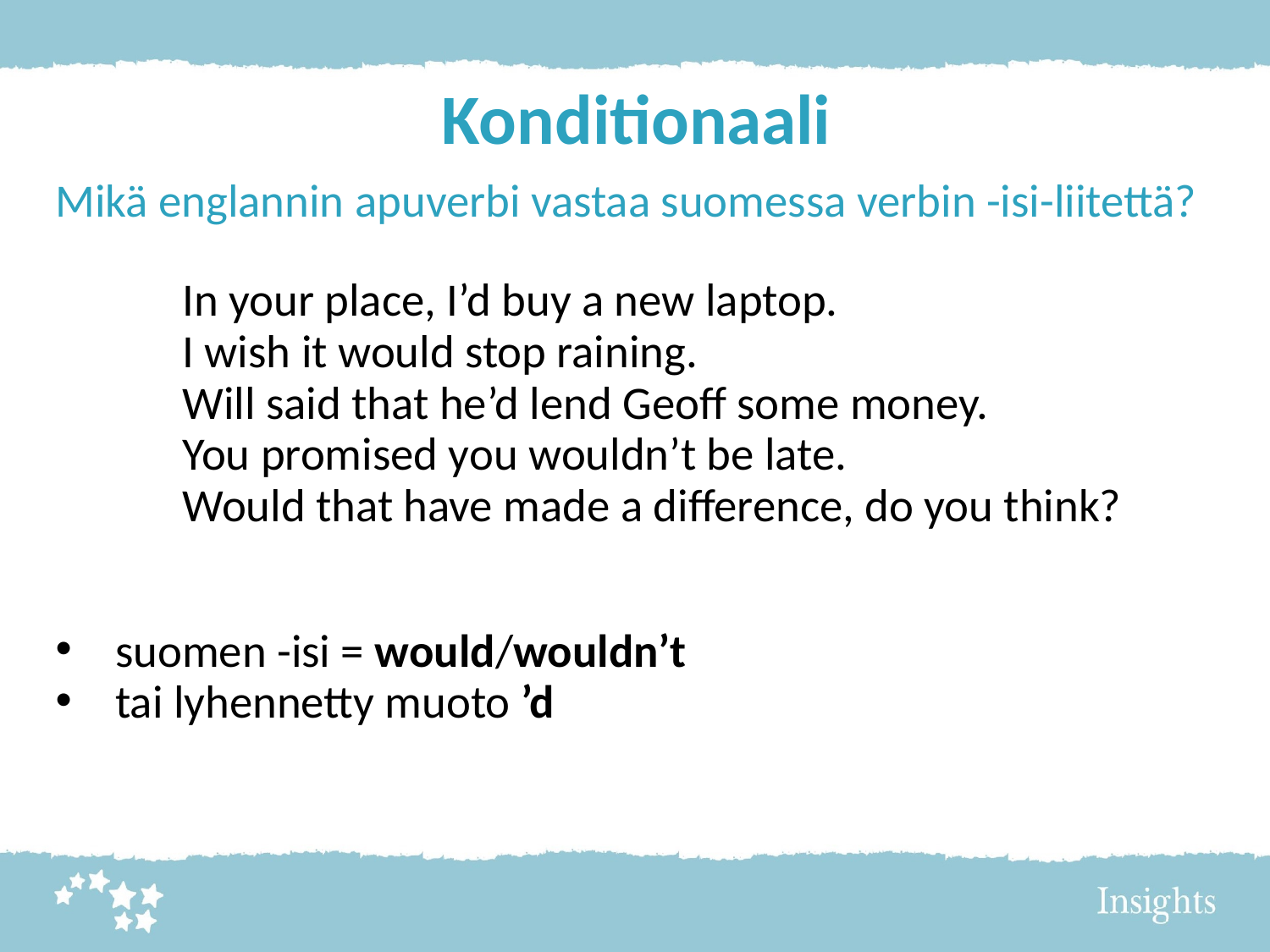

# Konditionaali
Mikä englannin apuverbi vastaa suomessa verbin -isi-liitettä?

	In your place, I’d buy a new laptop.
	I wish it would stop raining.
	Will said that he’d lend Geoff some money.
	You promised you wouldn’t be late.
	Would that have made a difference, do you think?

suomen -isi = would/wouldn’t
tai lyhennetty muoto ’d